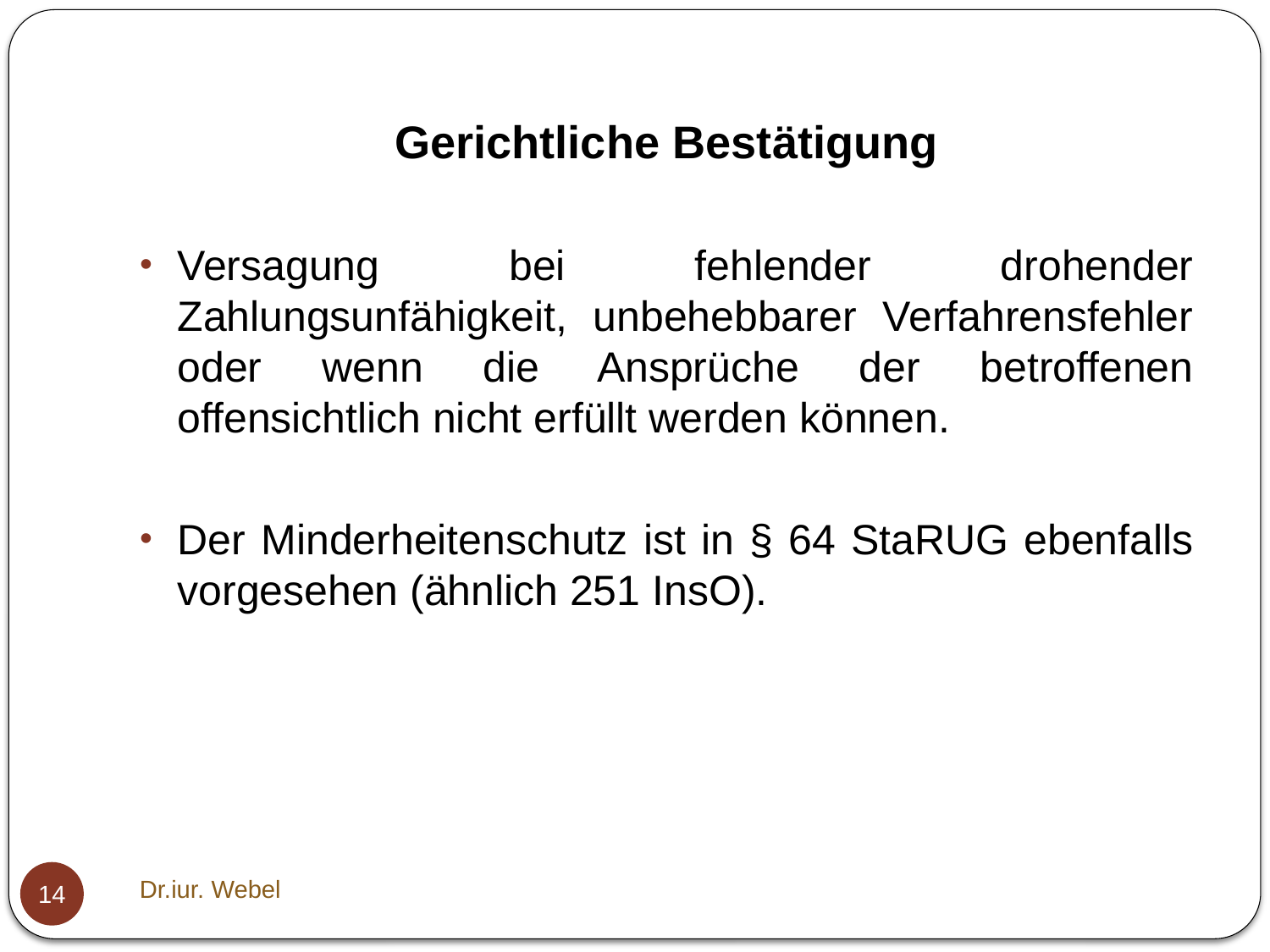

Gerichtliche Bestätigung

Versagung bei fehlender drohender Zahlungsunfähigkeit, unbehebbarer Verfahrensfehler oder wenn die Ansprüche der betroffenen offensichtlich nicht erfüllt werden können.

Der Minderheitenschutz ist in § 64 StaRUG ebenfalls vorgesehen (ähnlich 251 InsO).

Dr.iur. Webel
14